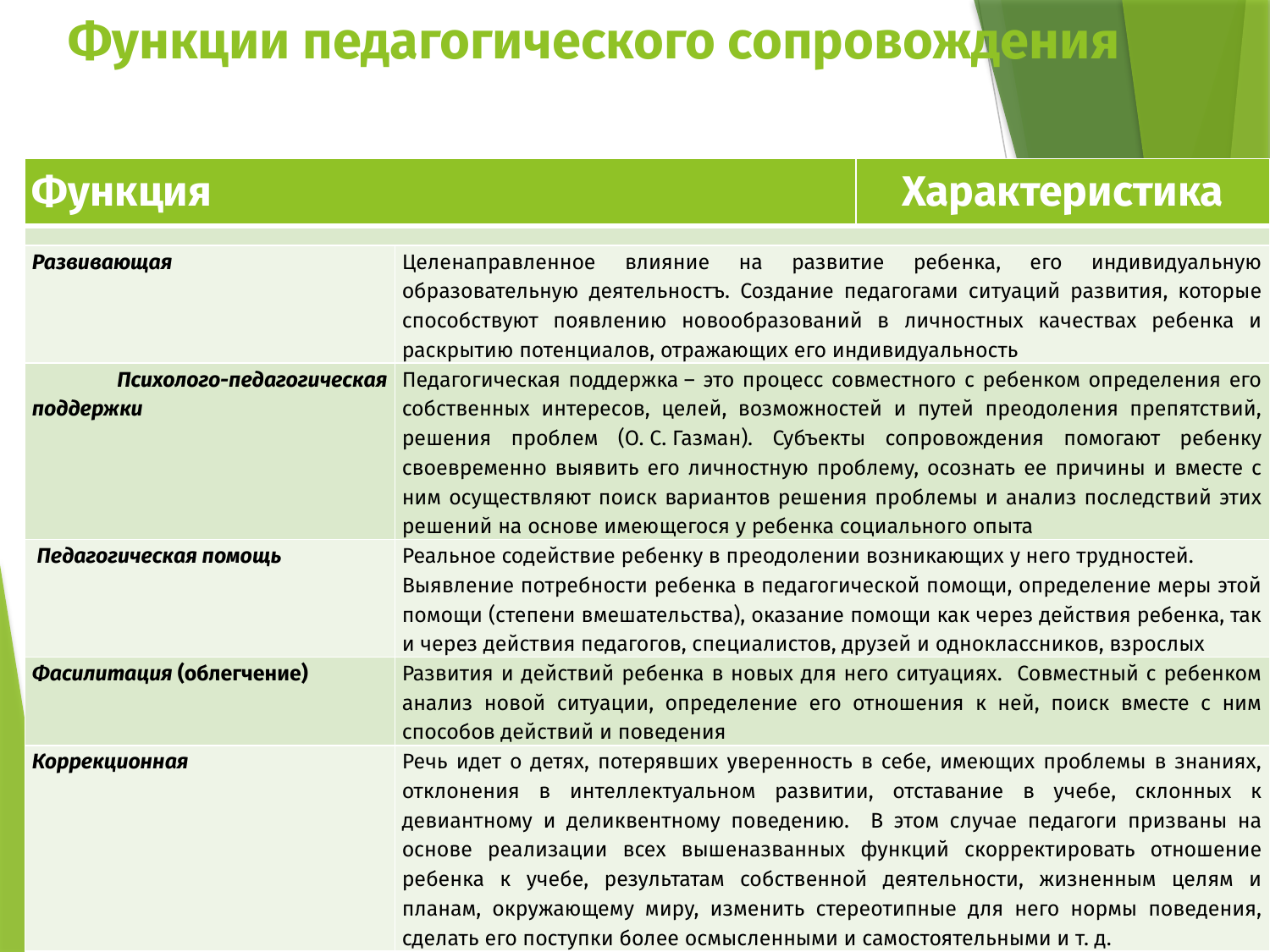

# Функции педагогического сопровождения
| Функция |  | Характеристика |
| --- | --- | --- |
|  |  |  |
| Развивающая | Целенаправленное влияние на развитие ребенка, его индивидуальную образовательную деятельностъ. Создание педагогами ситуаций развития, которые способствуют появлению новообразований в личностных качествах ребенка и раскрытию потенциалов, отражающих его индивидуальность |  |
| Психолого-педагогическая поддержки | Педагогическая поддержка – это процесс совместного с ребенком определения его собственных интересов, целей, возможностей и путей преодоления препятствий, решения проблем (О. С. Газман). Субъекты сопровождения помогают ребенку своевременно выявить его личностную проблему, осознать ее причины и вместе с ним осуществляют поиск вариантов решения проблемы и анализ последствий этих решений на основе имеющегося у ребенка социального опыта |  |
| Педагогическая помощь | Реальное содействие ребенку в преодолении возникающих у него трудностей. Выявление потребности ребенка в педагогической помощи, определение меры этой помощи (степени вмешательства), оказание помощи как через действия ребенка, так и через действия педагогов, специалистов, друзей и одноклассников, взрослых |  |
| Фасилитация (облегчение) | Развития и действий ребенка в новых для него ситуациях. Совместный с ребенком анализ новой ситуации, определение его отношения к ней, поиск вместе с ним способов действий и поведения |  |
| Коррекционная | Речь идет о детях, потерявших уверенность в себе, имеющих проблемы в знаниях, отклонения в интеллектуальном развитии, отставание в учебе, склонных к девиантному и деликвентному поведению. В этом случае педагоги призваны на основе реализации всех вышеназванных функций скорректировать отношение ребенка к учебе, результатам собственной деятельности, жизненным целям и планам, окружающему миру, изменить стереотипные для него нормы поведения, сделать его поступки более осмысленными и самостоятельными и т. д. |  |